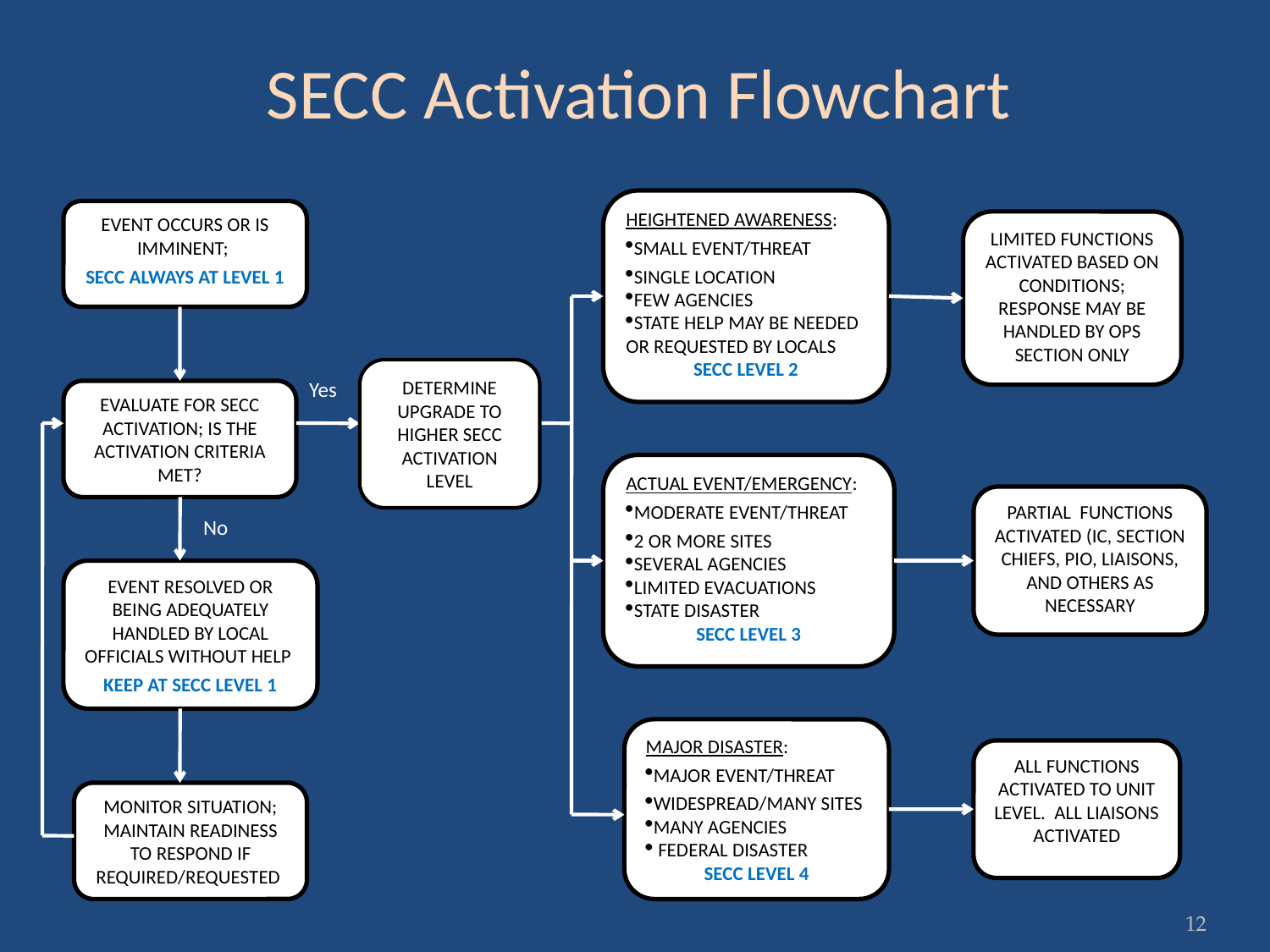

SECC Activation Flowchart
HEIGHTENED AWARENESS:
SMALL EVENT/THREAT
SINGLE LOCATION
FEW AGENCIES
STATE HELP MAY BE NEEDED OR REQUESTED BY LOCALS
SECC LEVEL 2

EVENT OCCURS OR IS IMMINENT;
SECC ALWAYS AT LEVEL 1
LIMITED FUNCTIONS ACTIVATED BASED ON CONDITIONS; RESPONSE MAY BE HANDLED BY OPS SECTION ONLY
DETERMINE UPGRADE TO HIGHER SECC ACTIVATION LEVEL
Yes
EVALUATE FOR SECC ACTIVATION; IS THE ACTIVATION CRITERIA MET?
ACTUAL EVENT/EMERGENCY:
MODERATE EVENT/THREAT
2 OR MORE SITES
SEVERAL AGENCIES
LIMITED EVACUATIONS
STATE DISASTER
SECC LEVEL 3

PARTIAL  FUNCTIONS ACTIVATED (IC, SECTION CHIEFS, PIO, LIAISONS, AND OTHERS AS NECESSARY
No
EVENT RESOLVED OR BEING ADEQUATELY HANDLED BY LOCAL OFFICIALS WITHOUT HELP
KEEP AT SECC LEVEL 1

MAJOR DISASTER:
MAJOR EVENT/THREAT
WIDESPREAD/MANY SITES
MANY AGENCIES
 FEDERAL DISASTER
SECC LEVEL 4

ALL FUNCTIONS ACTIVATED TO UNIT LEVEL.  ALL LIAISONS ACTIVATED
MONITOR SITUATION; MAINTAIN READINESS TO RESPOND IF REQUIRED/REQUESTED

12